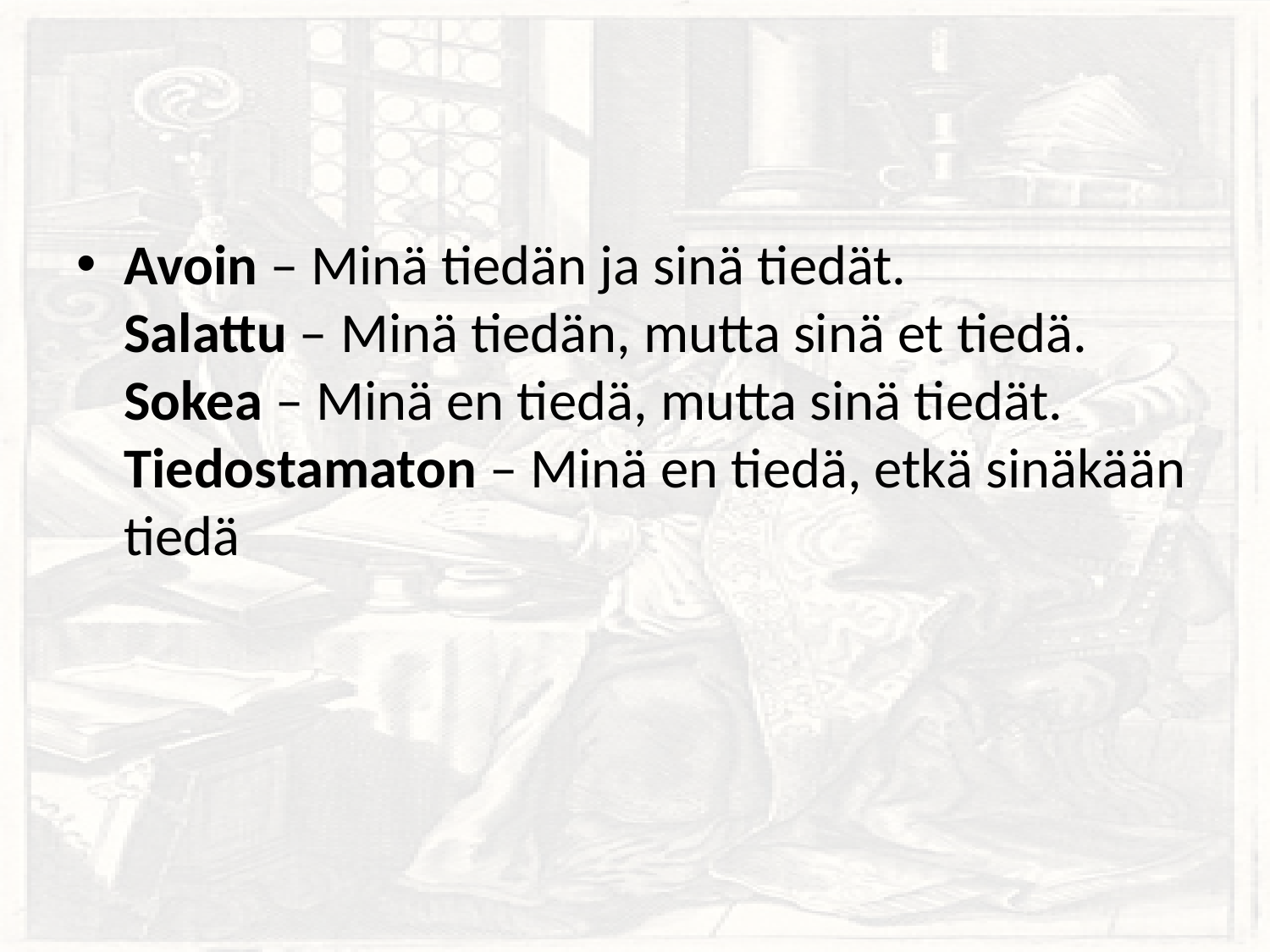

#
Avoin – Minä tiedän ja sinä tiedät.
Salattu – Minä tiedän, mutta sinä et tiedä.
Sokea – Minä en tiedä, mutta sinä tiedät.
Tiedostamaton – Minä en tiedä, etkä sinäkään tiedä